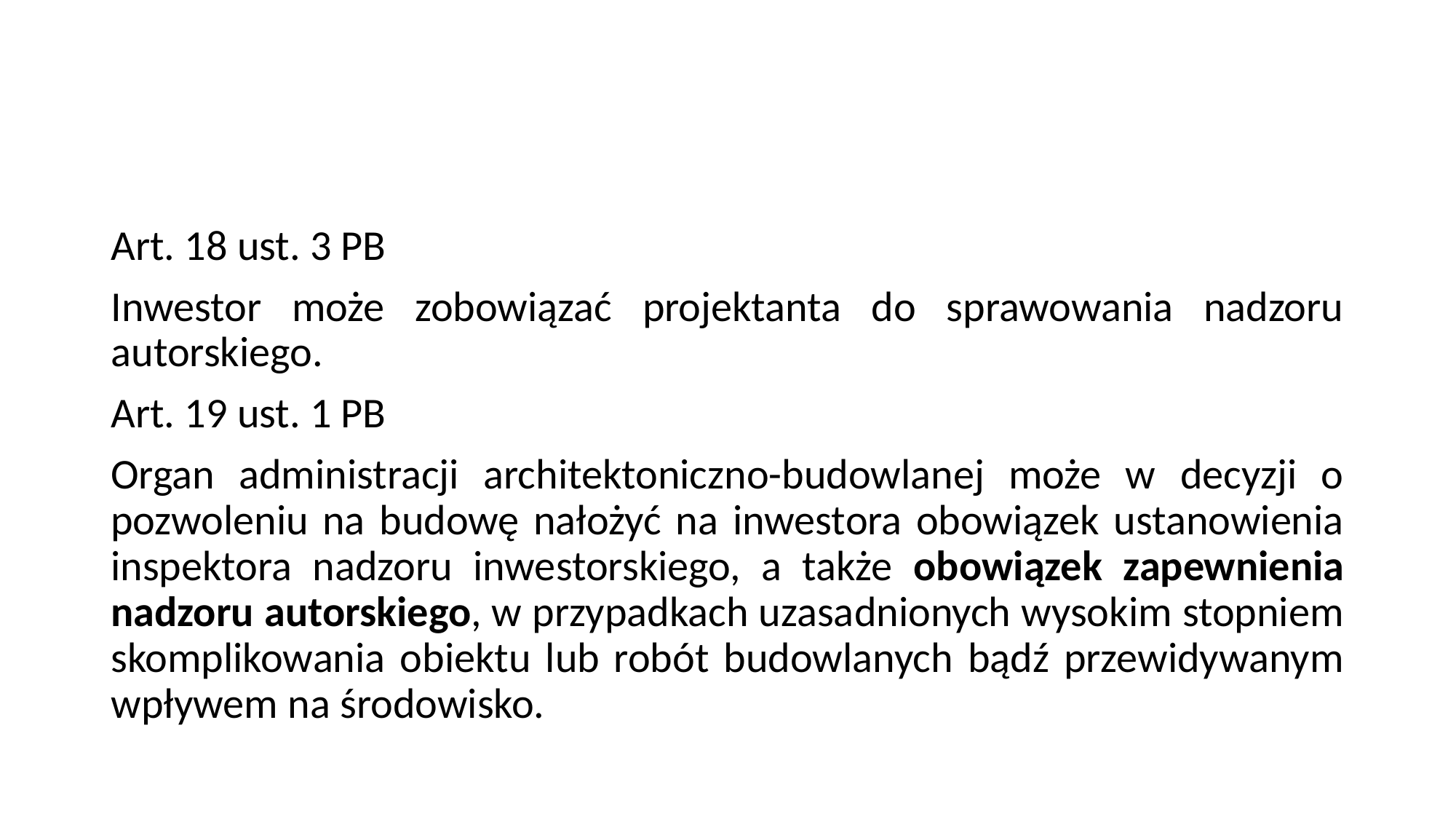

#
Art. 18 ust. 3 PB
Inwestor może zobowiązać projektanta do sprawowania nadzoru autorskiego.
Art. 19 ust. 1 PB
Organ administracji architektoniczno-budowlanej może w decyzji o pozwoleniu na budowę nałożyć na inwestora obowiązek ustanowienia inspektora nadzoru inwestorskiego, a także obowiązek zapewnienia nadzoru autorskiego, w przypadkach uzasadnionych wysokim stopniem skomplikowania obiektu lub robót budowlanych bądź przewidywanym wpływem na środowisko.